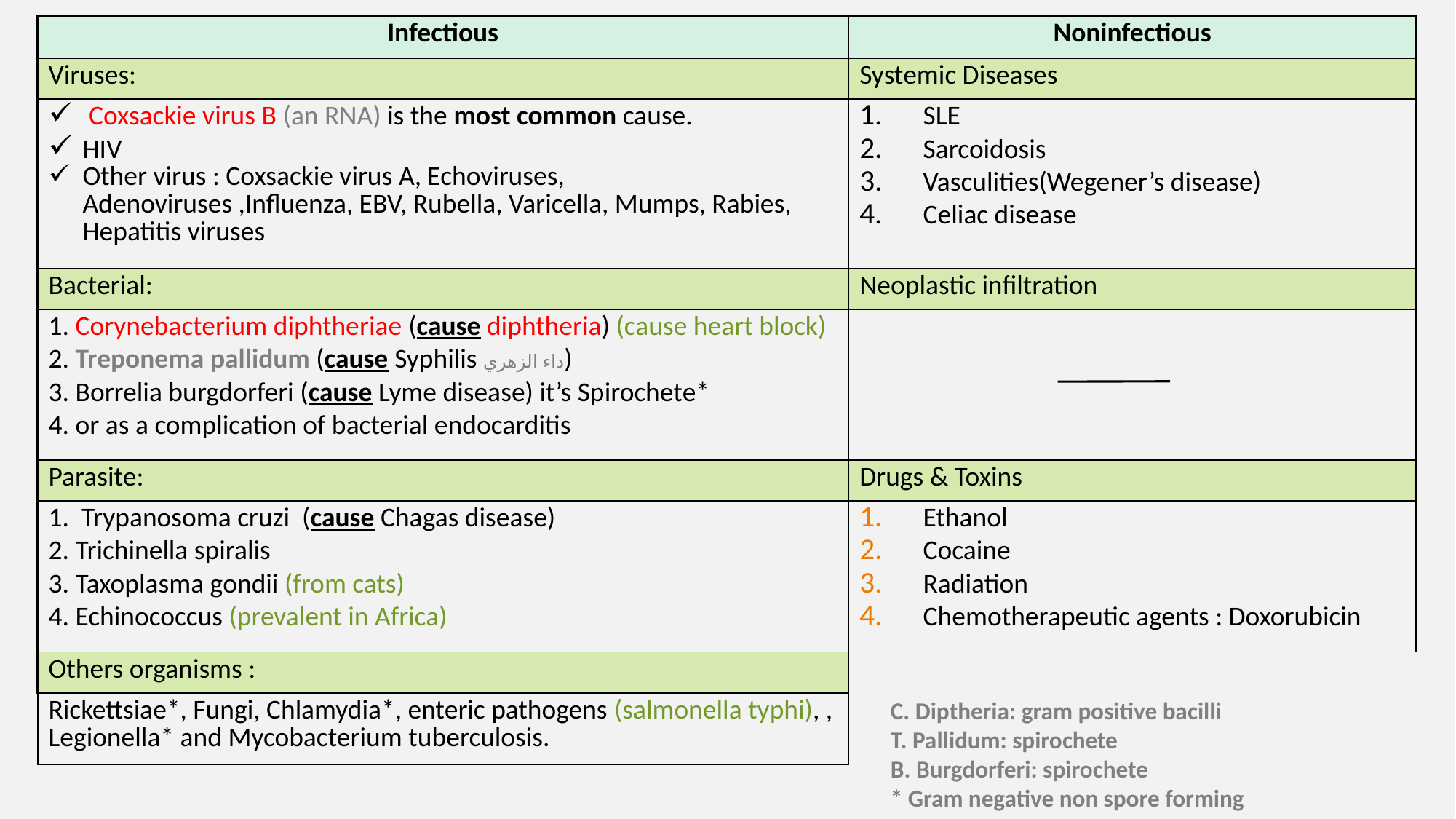

| Infectious | Noninfectious |
| --- | --- |
| Viruses: | Systemic Diseases |
| Coxsackie virus B (an RNA) is the most common cause. HIV Other virus : Coxsackie virus A, Echoviruses, Adenoviruses ,Influenza, EBV, Rubella, Varicella, Mumps, Rabies, Hepatitis viruses | SLE Sarcoidosis Vasculities(Wegener’s disease) Celiac disease |
| Bacterial: | Neoplastic infiltration |
| 1. Corynebacterium diphtheriae (cause diphtheria) (cause heart block) 2. Treponema pallidum (cause Syphilis داء الزهري) 3. Borrelia burgdorferi (cause Lyme disease) it’s Spirochete\* 4. or as a complication of bacterial endocarditis |  |
| Parasite: | Drugs & Toxins |
| 1. Trypanosoma cruzi (cause Chagas disease) 2. Trichinella spiralis 3. Taxoplasma gondii (from cats) 4. Echinococcus (prevalent in Africa) | Ethanol Cocaine Radiation Chemotherapeutic agents : Doxorubicin |
| Others organisms : |  |
| Rickettsiae\*, Fungi, Chlamydia\*, enteric pathogens (salmonella typhi), , Legionella\* and Mycobacterium tuberculosis. |  |
C. Diptheria: gram positive bacilli
T. Pallidum: spirochete
B. Burgdorferi: spirochete
* Gram negative non spore forming